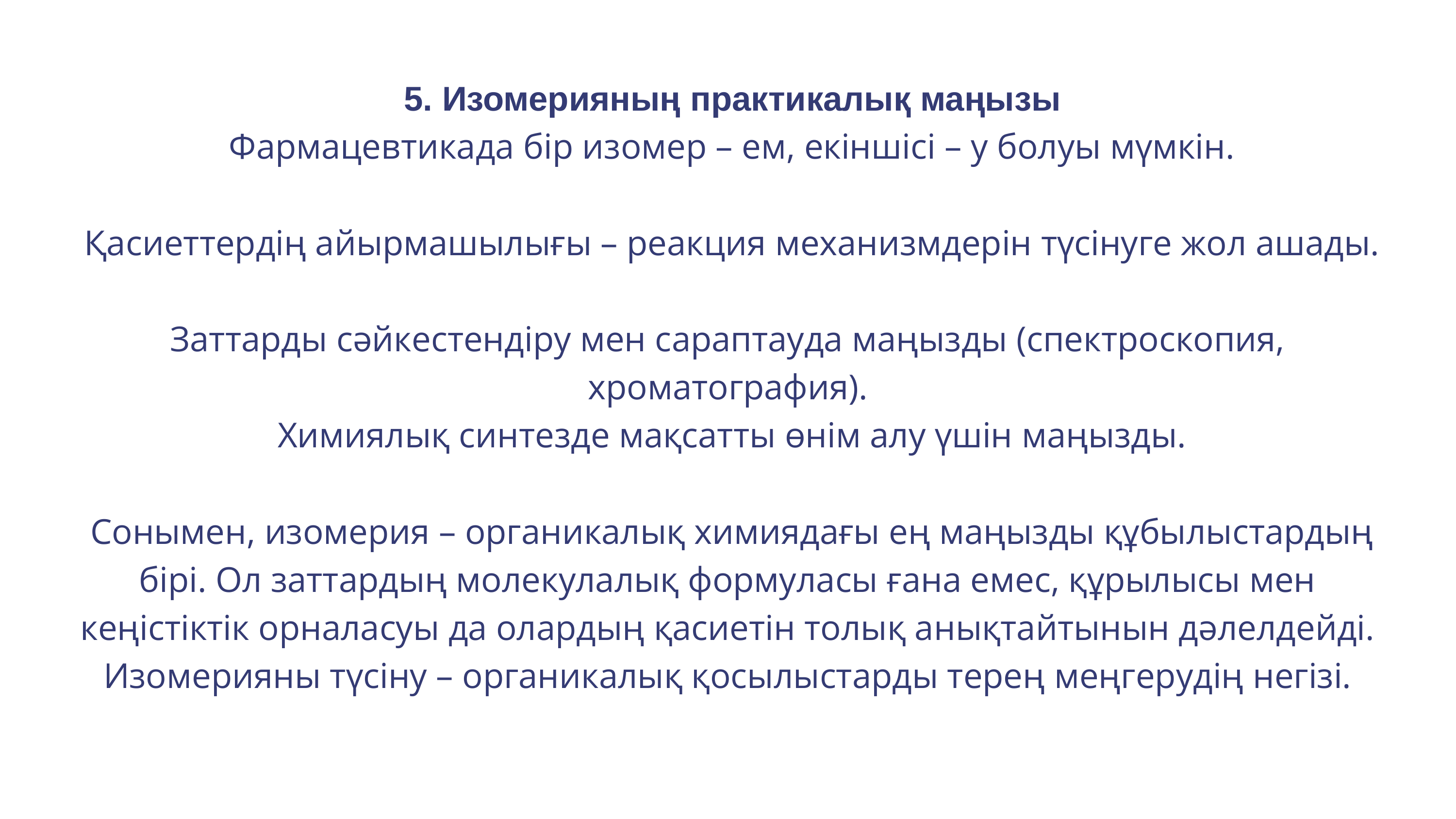

5. Изомерияның практикалық маңызы
 Фармацевтикада бір изомер – ем, екіншісі – у болуы мүмкін.

 Қасиеттердің айырмашылығы – реакция механизмдерін түсінуге жол ашады.

Заттарды сәйкестендіру мен сараптауда маңызды (спектроскопия, хроматография).
 Химиялық синтезде мақсатты өнім алу үшін маңызды.

 Сонымен, изомерия – органикалық химиядағы ең маңызды құбылыстардың бірі. Ол заттардың молекулалық формуласы ғана емес, құрылысы мен кеңістіктік орналасуы да олардың қасиетін толық анықтайтынын дәлелдейді. Изомерияны түсіну – органикалық қосылыстарды терең меңгерудің негізі.